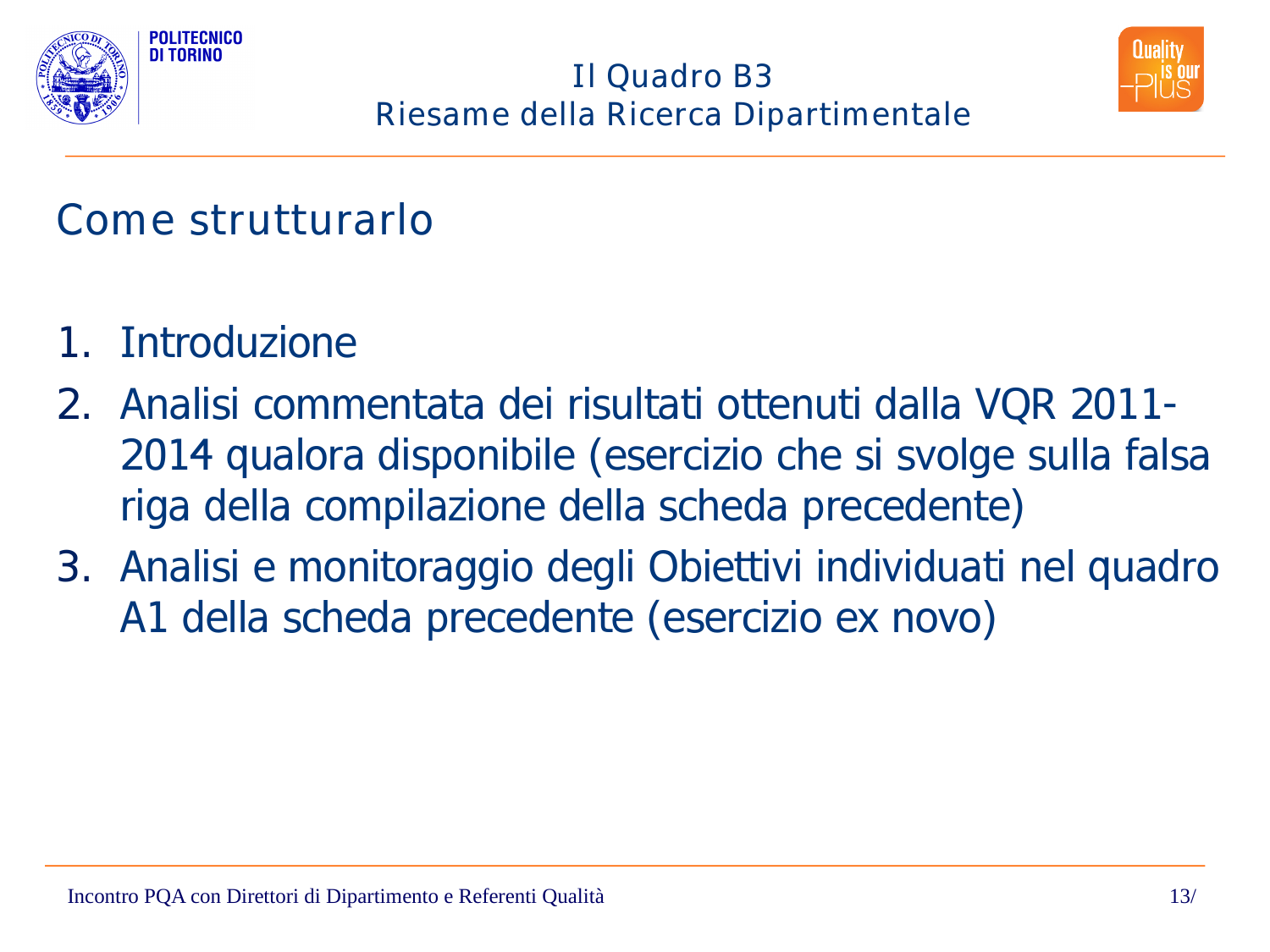

# Il Quadro B3 Riesame della Ricerca Dipartimentale
Come strutturarlo

Introduzione
Analisi commentata dei risultati ottenuti dalla VQR 2011-2014 qualora disponibile (esercizio che si svolge sulla falsa riga della compilazione della scheda precedente)
Analisi e monitoraggio degli Obiettivi individuati nel quadro A1 della scheda precedente (esercizio ex novo)